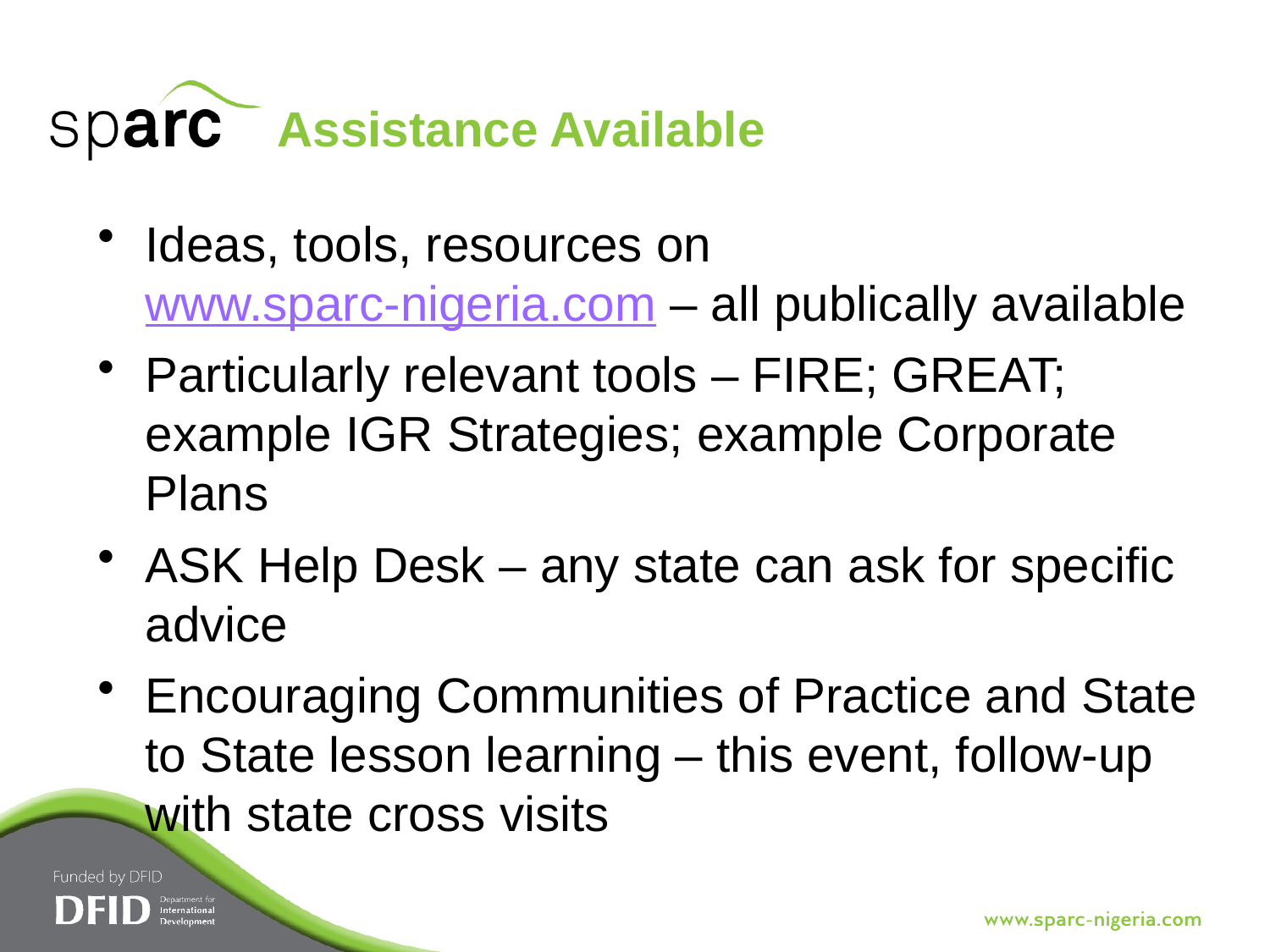

# Assistance Available
Ideas, tools, resources on www.sparc-nigeria.com – all publically available
Particularly relevant tools – FIRE; GREAT; example IGR Strategies; example Corporate Plans
ASK Help Desk – any state can ask for specific advice
Encouraging Communities of Practice and State to State lesson learning – this event, follow-up with state cross visits